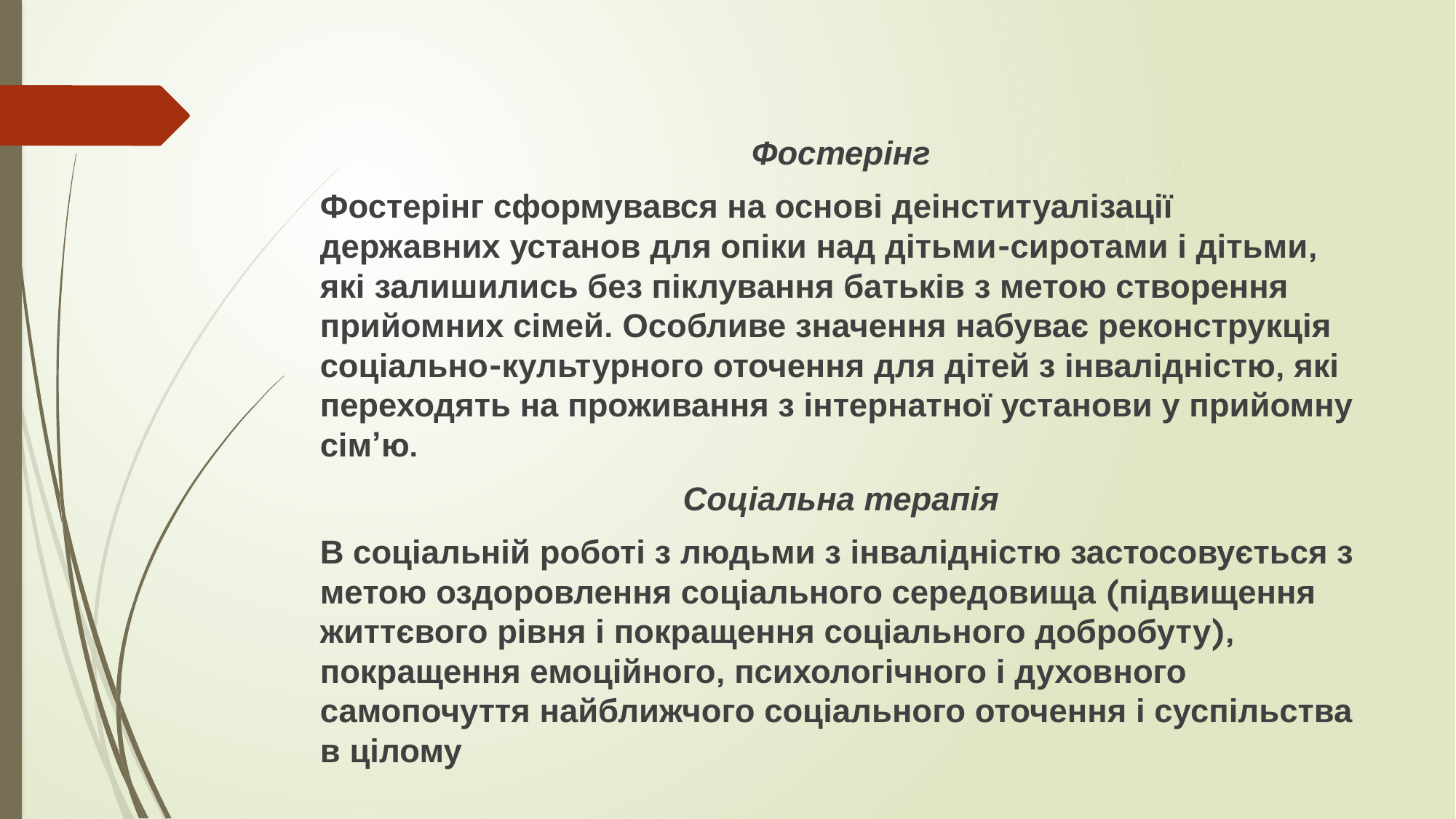

#
Фостерінг
Фостерінг сформувався на основі деінституалізації державних установ для опіки над дітьми-сиротами і дітьми, які залишились без піклування батьків з метою створення прийомних сімей. Особливе значення набуває реконструкція соціально-культурного оточення для дітей з інвалідністю, які переходять на проживання з інтернатної установи у прийомну сім’ю.
Соціальна терапія
В соціальній роботі з людьми з інвалідністю застосовується з метою оздоровлення соціального середовища (підвищення життєвого рівня і покращення соціального добробуту), покращення емоційного, психологічного і духовного самопочуття найближчого соціального оточення і суспільства в цілому